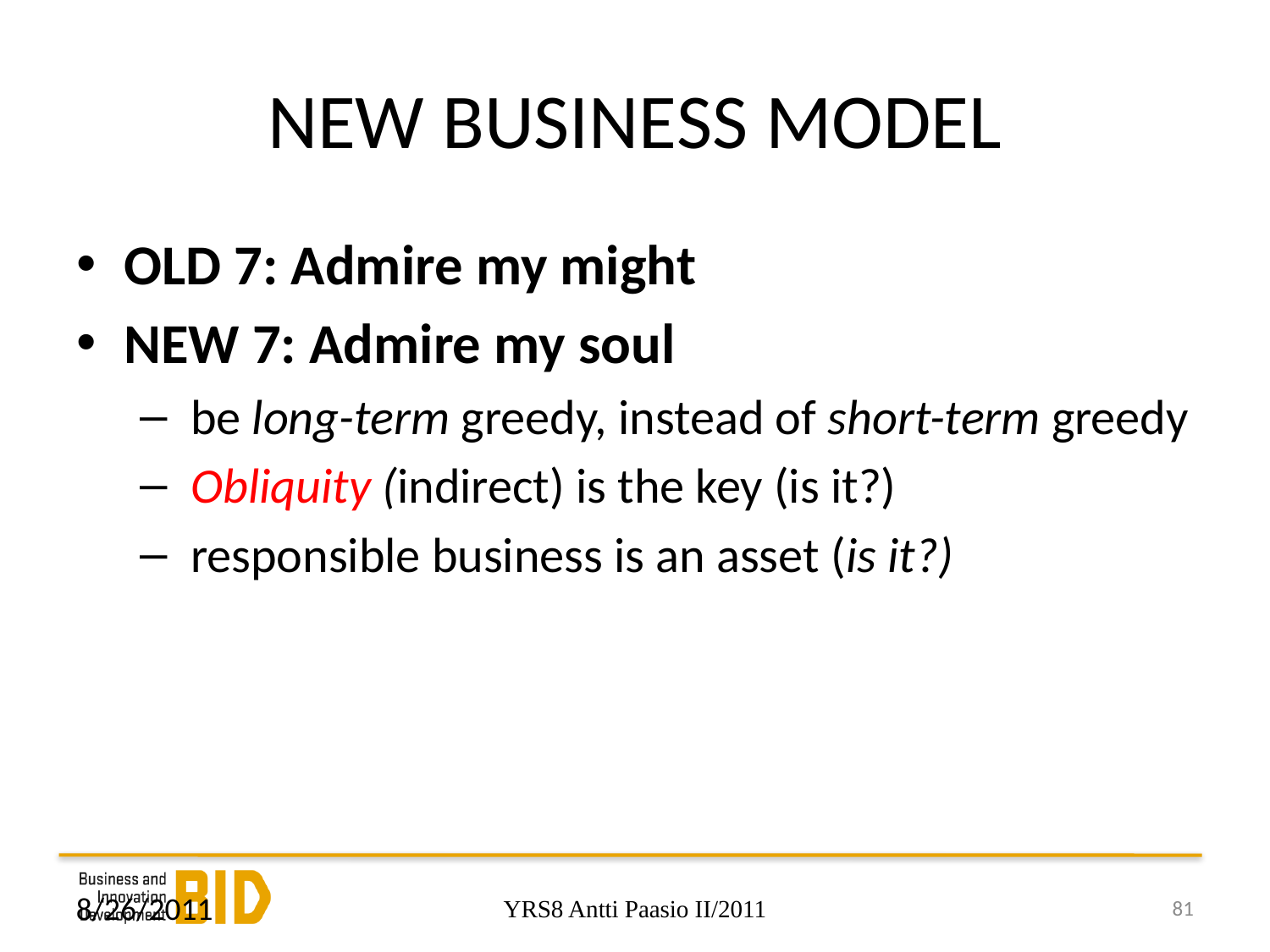

# NEW BUSINESS MODEL
OLD 7: Admire my might
NEW 7: Admire my soul
 be long-term greedy, instead of short-term greedy
 Obliquity (indirect) is the key (is it?)
 responsible business is an asset (is it?)
8/26/2011
YRS8 Antti Paasio II/2011
81